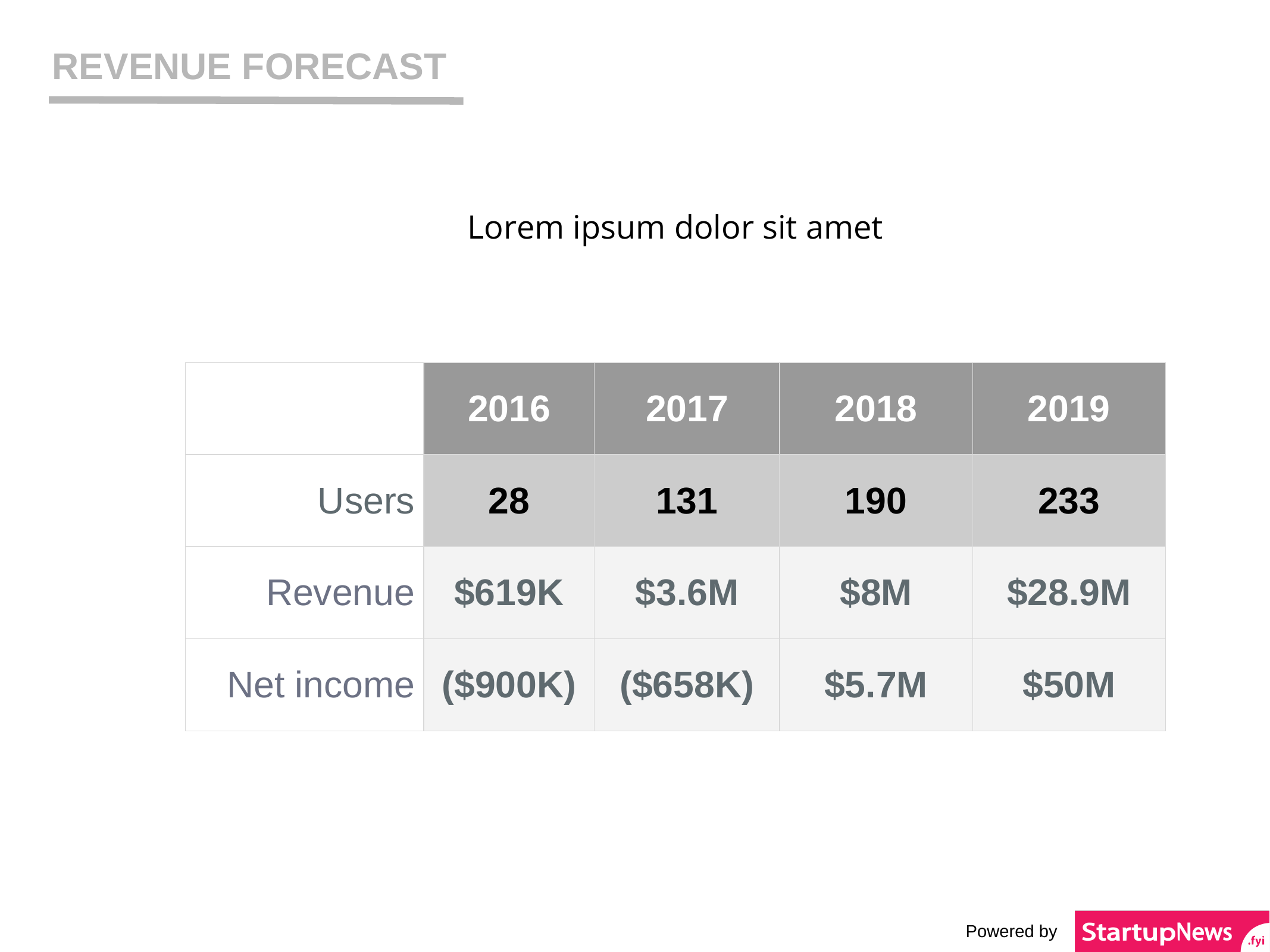

Business Model
REVENUE FORECAST
Lorem ipsum dolor sit amet
|  | 2016 | 2017 | 2018 | 2019 |
| --- | --- | --- | --- | --- |
| Users | 28 | 131 | 190 | 233 |
| Revenue | $619K | $3.6M | $8M | $28.9M |
| Net income | ($900K) | ($658K) | $5.7M | $50M |